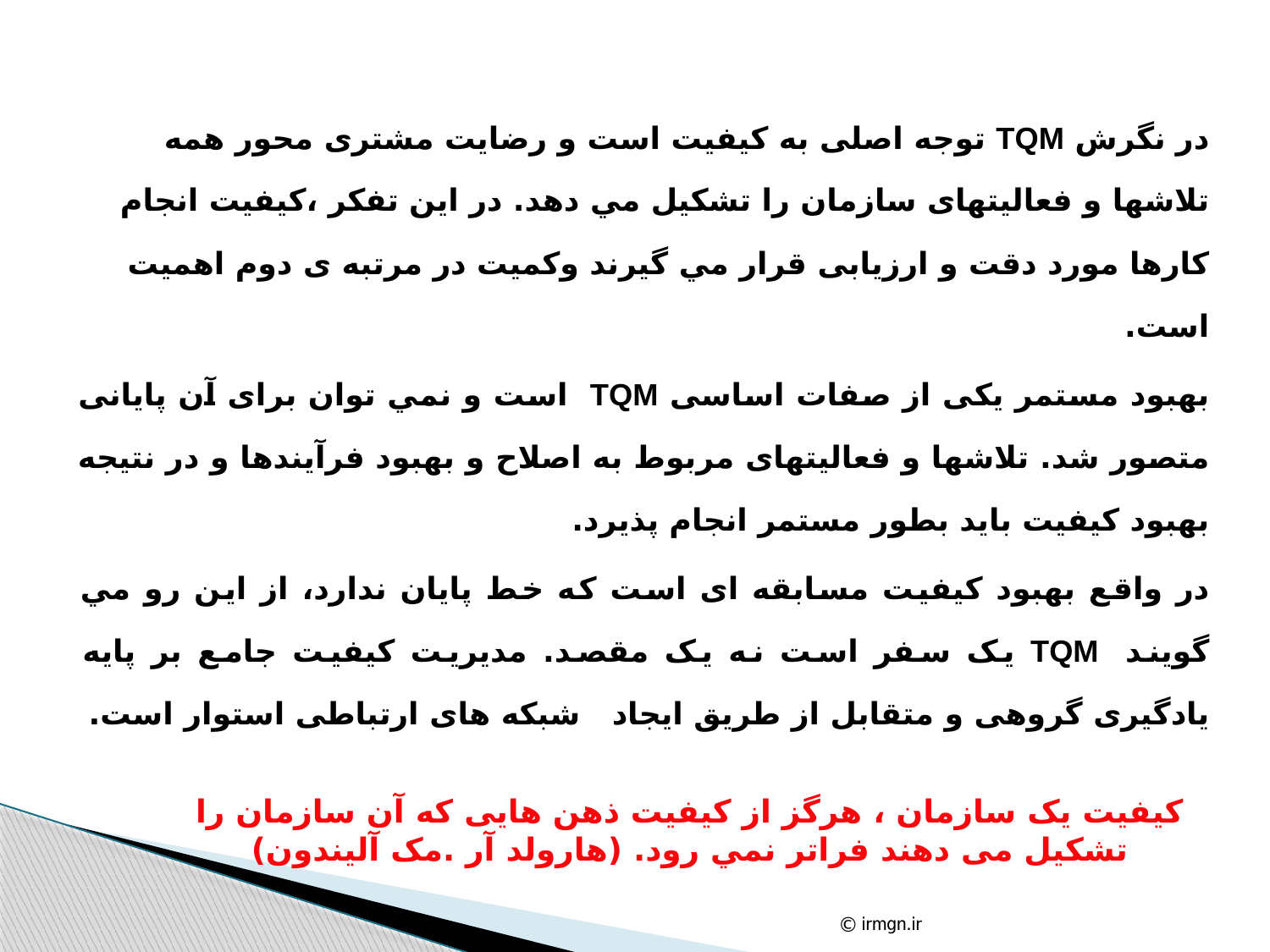

در نگرش TQM توجه اصلی به کيفيت است و رضايت مشتری محور همه تلاشها و فعاليتهای سازمان را تشکيل مي دهد. در اين تفکر ،کيفيت انجام کارها مورد دقت و ارزيابی قرار مي گيرند وکميت در مرتبه ی دوم اهميت است.
بهبود مستمر يکی از صفات اساسی TQM  است و نمي توان برای آن پايانی متصور شد. تلاشها و فعاليتهای مربوط به اصلاح و بهبود فرآيندها و در نتيجه بهبود کيفيت بايد بطور مستمر انجام پذيرد.
در واقع بهبود کيفيت مسابقه ای است که خط پايان ندارد، از اين رو مي گويند  TQM يک سفر است نه يک مقصد. مديريت کيفيت جامع بر پايه يادگيری گروهی و متقابل از طريق ايجاد   شبکه های ارتباطی استوار است.
کيفيت يک سازمان ، هرگز از کيفيت ذهن هايی که آن سازمان را تشکيل می دهند فراتر نمي رود. (هارولد آر .مک آليندون)
© irmgn.ir